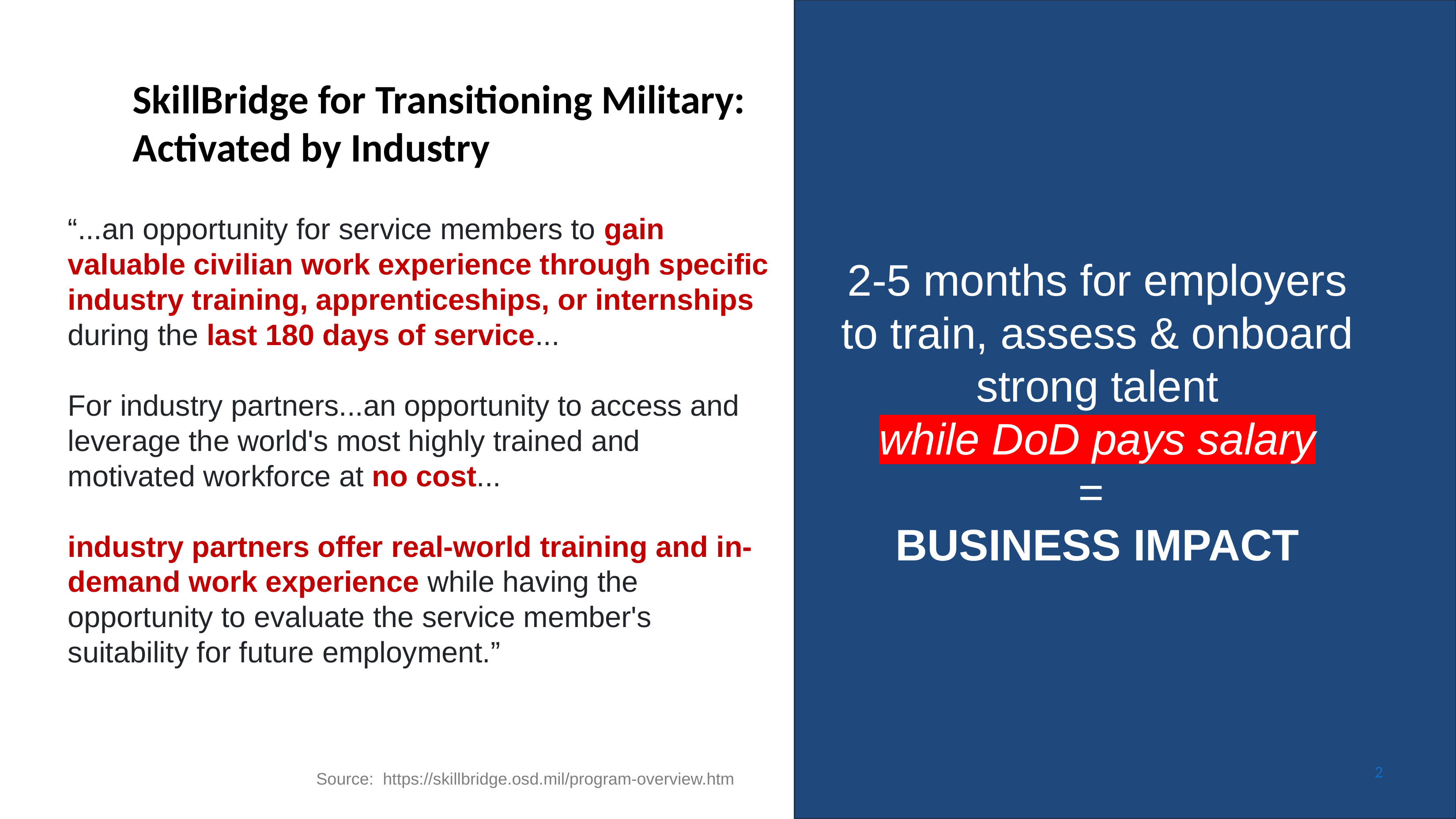

SkillBridge for Transitioning Military:
Activated by Industry
“...an opportunity for service members to gain valuable civilian work experience through specific industry training, apprenticeships, or internships during the last 180 days of service...

For industry partners...an opportunity to access and leverage the world's most highly trained and motivated workforce at no cost...

industry partners offer real-world training and in-demand work experience while having the opportunity to evaluate the service member's suitability for future employment.”
2-5 months for employers
to train, assess & onboard strong talent
while DoD pays salary
=
BUSINESS IMPACT
2
Source:  https://skillbridge.osd.mil/program-overview.htm